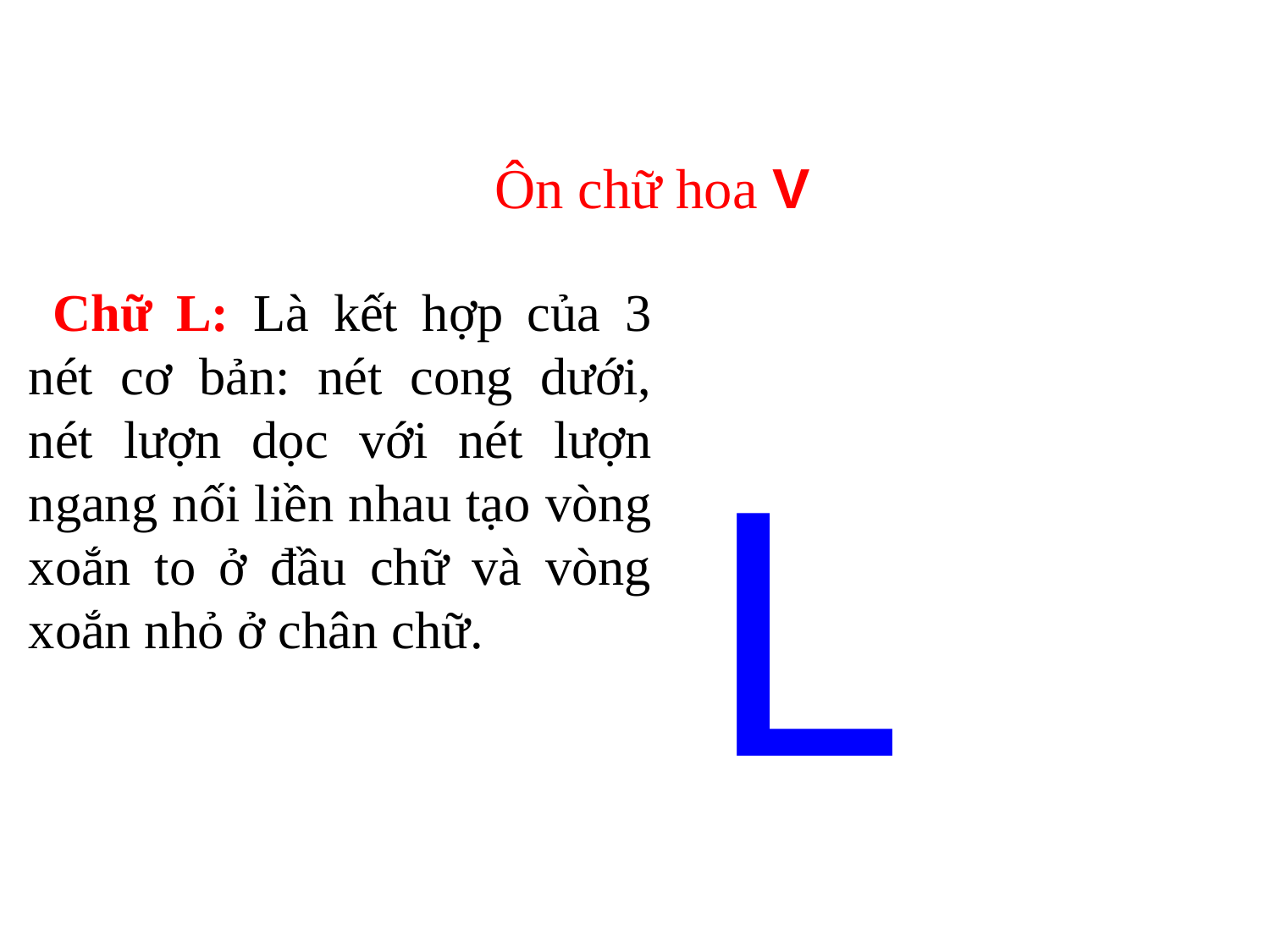

Ôn chữ hoa V
 Chữ L: Là kết hợp của 3 nét cơ bản: nét cong dưới, nét lượn dọc với nét lượn ngang nối liền nhau tạo vòng xoắn to ở đầu chữ và vòng xoắn nhỏ ở chân chữ.
L